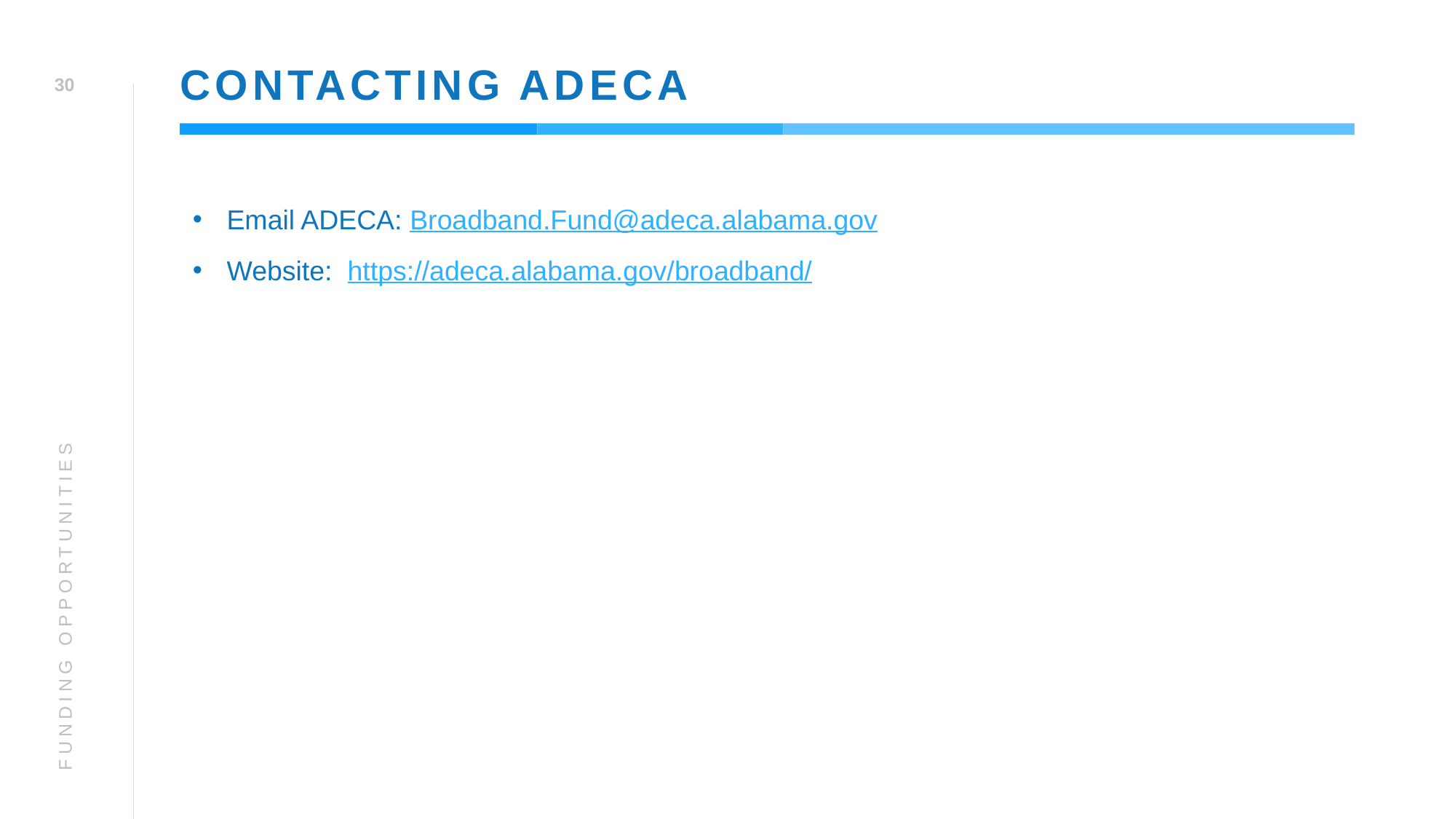

# CONTACTING ADECA
30
Email ADECA: Broadband.Fund@adeca.alabama.gov
Website:  https://adeca.alabama.gov/broadband/
FUNDING OPPORTUNITIES